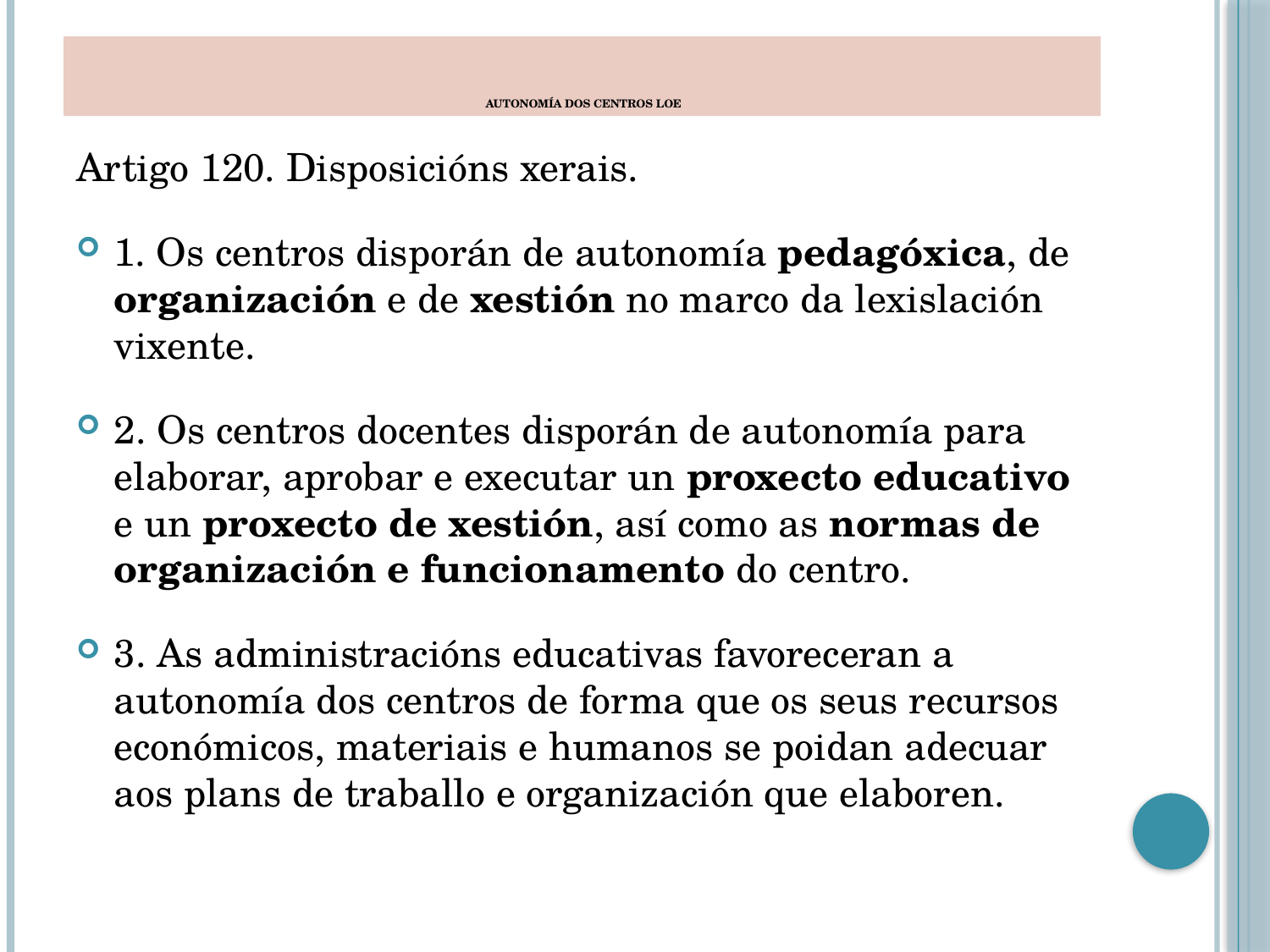

# Autonomía dos centros LOE
Artigo 120. Disposicións xerais.

1. Os centros disporán de autonomía pedagóxica, de organización e de xestión no marco da lexislación vixente.

2. Os centros docentes disporán de autonomía para elaborar, aprobar e executar un proxecto educativo e un proxecto de xestión, así como as normas de organización e funcionamento do centro.

3. As administracións educativas favoreceran a autonomía dos centros de forma que os seus recursos económicos, materiais e humanos se poidan adecuar aos plans de traballo e organización que elaboren.